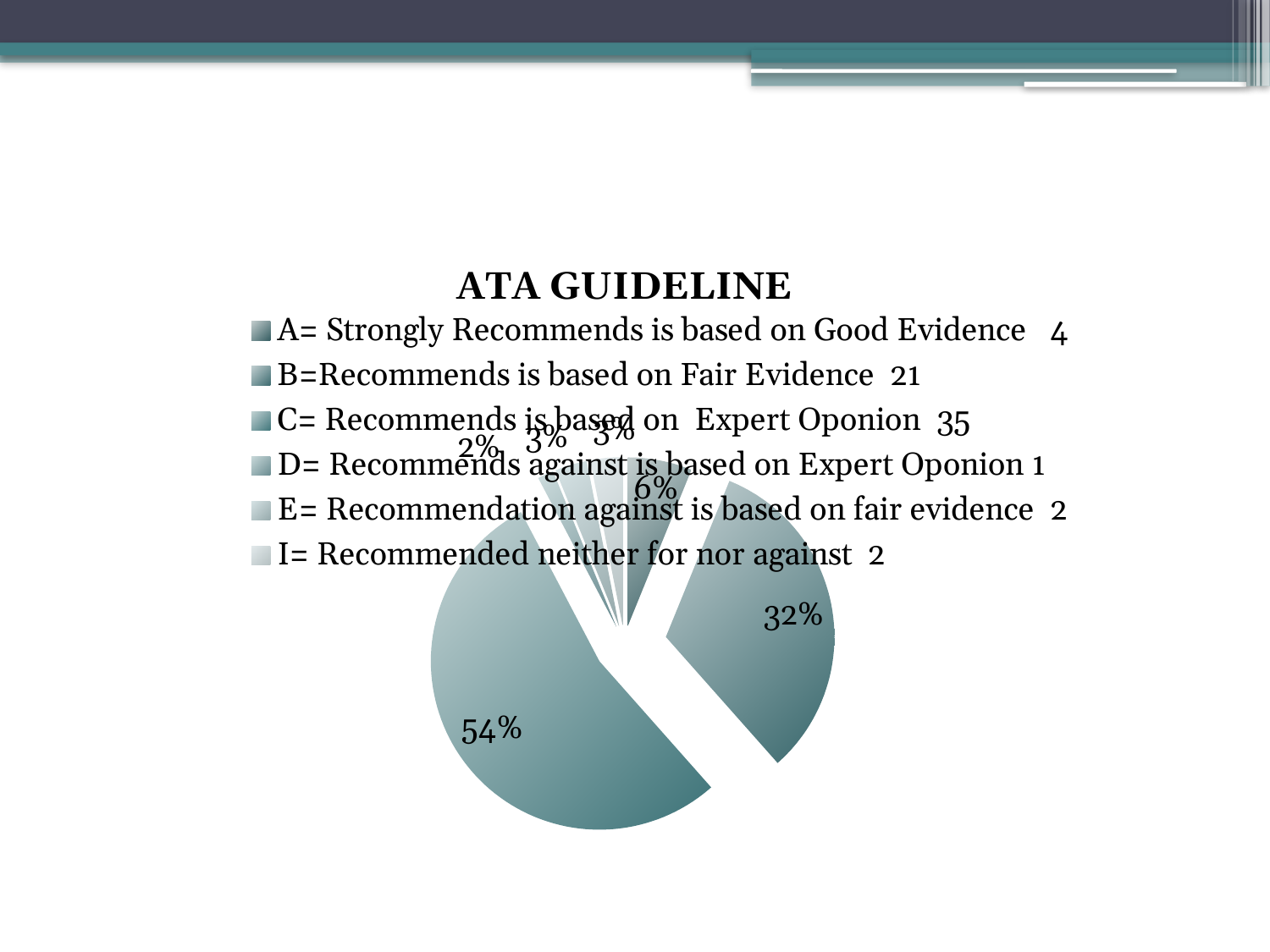

### Chart:

| Category | ATA GUIDELINE |
|---|---|
| A= Strongly Recommends is based on Good Evidence   4 | 4.0 |
| B=Recommends is based on Fair Evidence  21 | 21.0 |
| C= Recommends is based on  Expert Oponion  35 | 35.0 |
| D= Recommends against is based on Expert Oponion 1 | 1.0 |
| E= Recommendation against is based on fair evidence  2 | 2.0 |
| I= Recommended neither for nor against  2 | 2.0 |